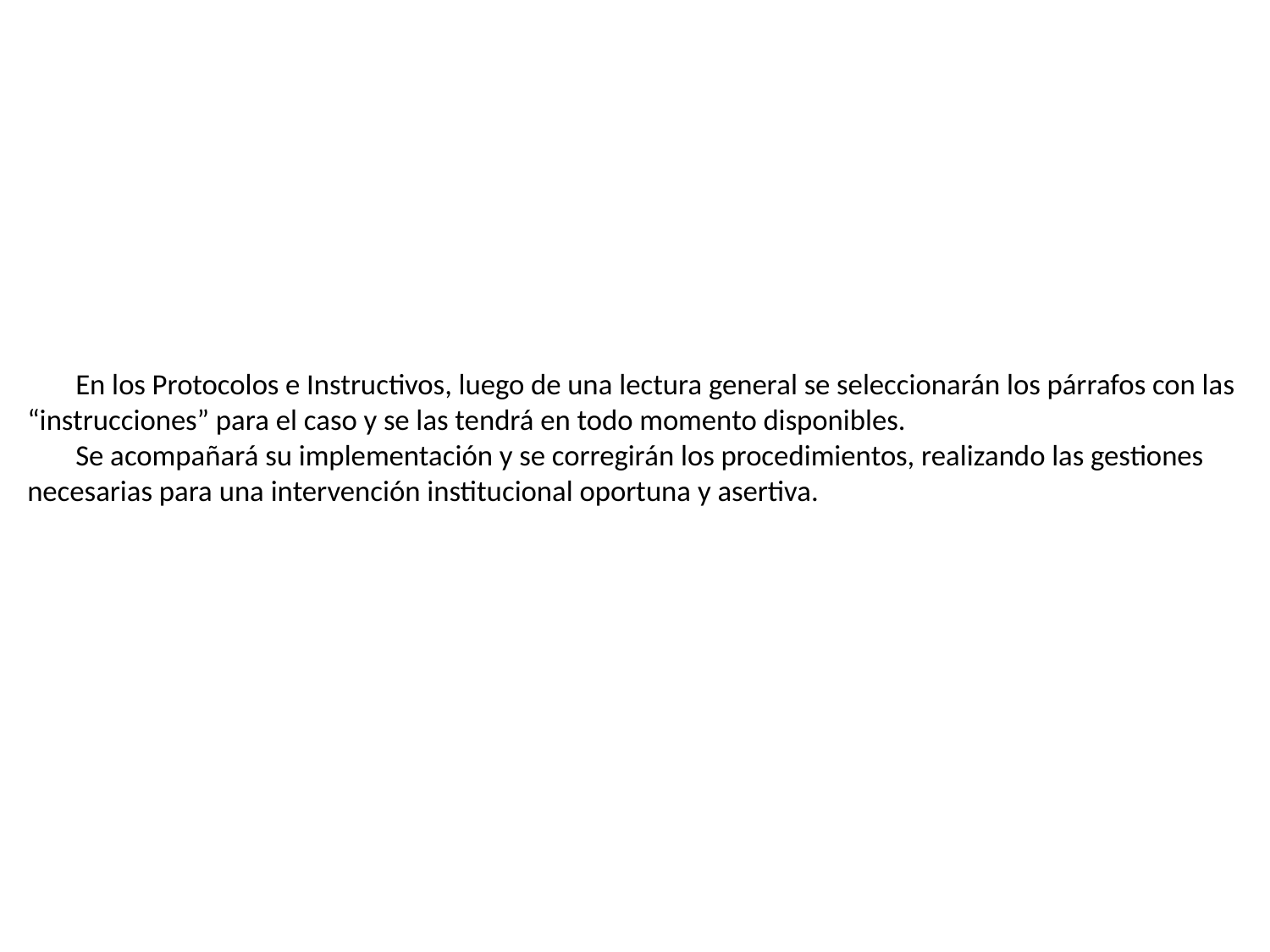

# En los Protocolos e Instructivos, luego de una lectura general se seleccionarán los párrafos con las “instrucciones” para el caso y se las tendrá en todo momento disponibles. Se acompañará su implementación y se corregirán los procedimientos, realizando las gestiones necesarias para una intervención institucional oportuna y asertiva.